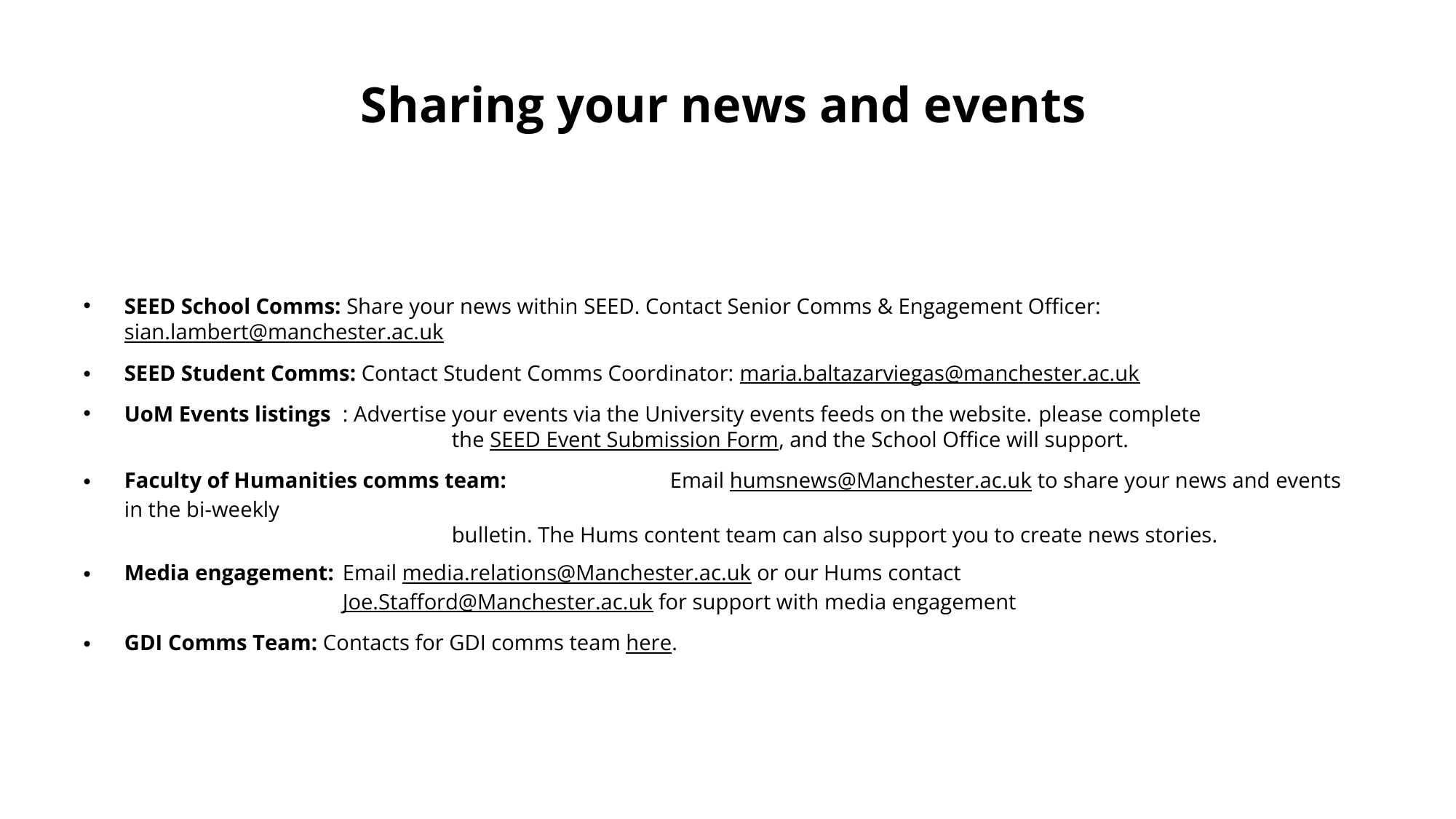

# Sharing your news and events

SEED School Comms: Share your news within SEED. Contact Senior Comms & Engagement Officer: sian.lambert@manchester.ac.uk
SEED Student Comms: Contact Student Comms Coordinator: maria.baltazarviegas@manchester.ac.uk
UoM Events listings	: Advertise your events via the University events feeds on the website. please complete
			the SEED Event Submission Form, and the School Office will support.
Faculty of Humanities comms team:	 	Email humsnews@Manchester.ac.uk to share your news and events in the bi-weekly
			bulletin. The Hums content team can also support you to create news stories.
Media engagement: 	Email media.relations@Manchester.ac.uk or our Hums contact 						Joe.Stafford@Manchester.ac.uk for support with media engagement
GDI Comms Team: Contacts for GDI comms team here.